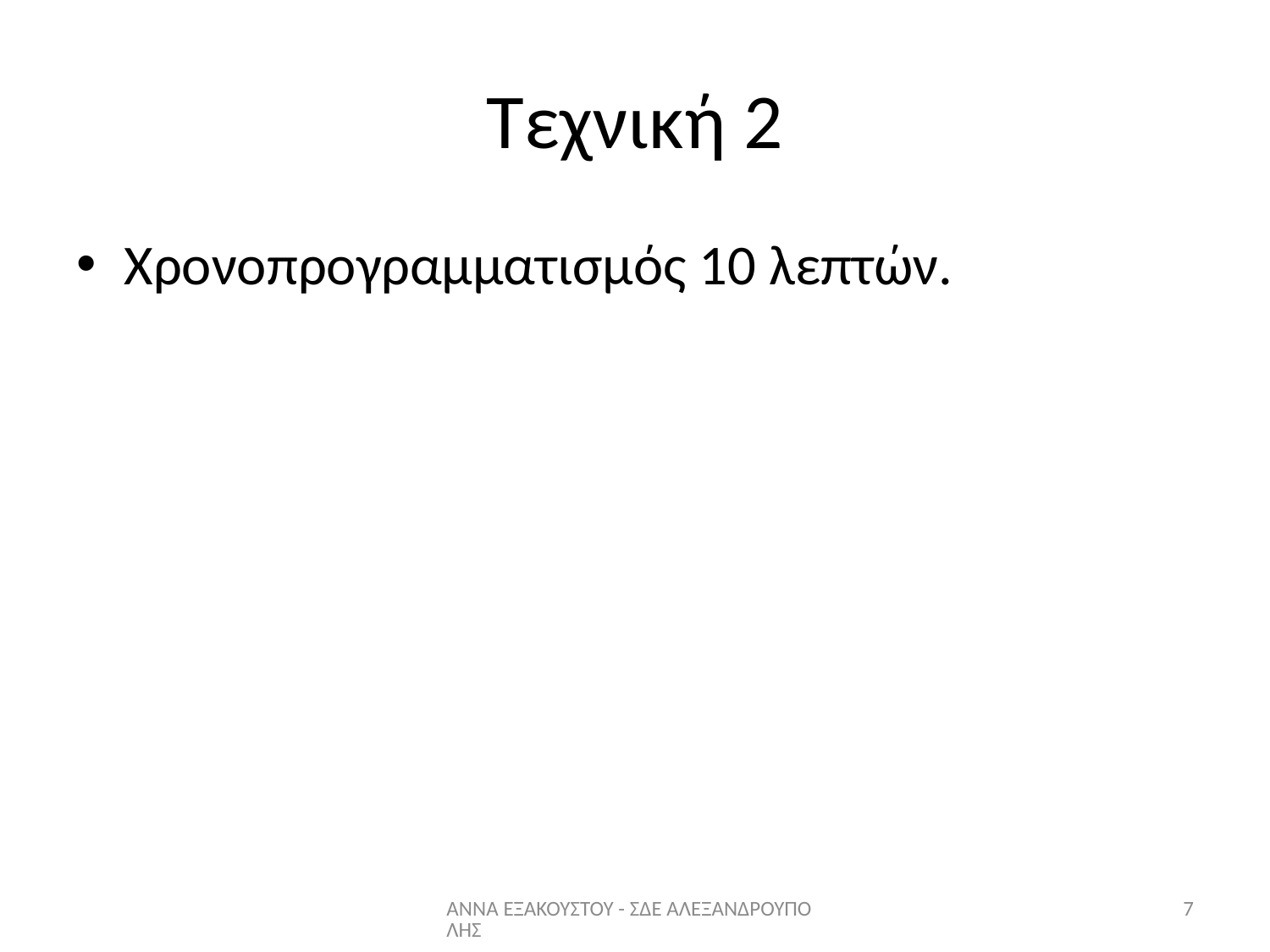

# Τεχνική 2
Χρονοπρογραμματισμός 10 λεπτών.
ΑΝΝΑ ΕΞΑΚΟΥΣΤΟΥ - ΣΔΕ ΑΛΕΞΑΝΔΡΟΥΠΟΛΗΣ
7